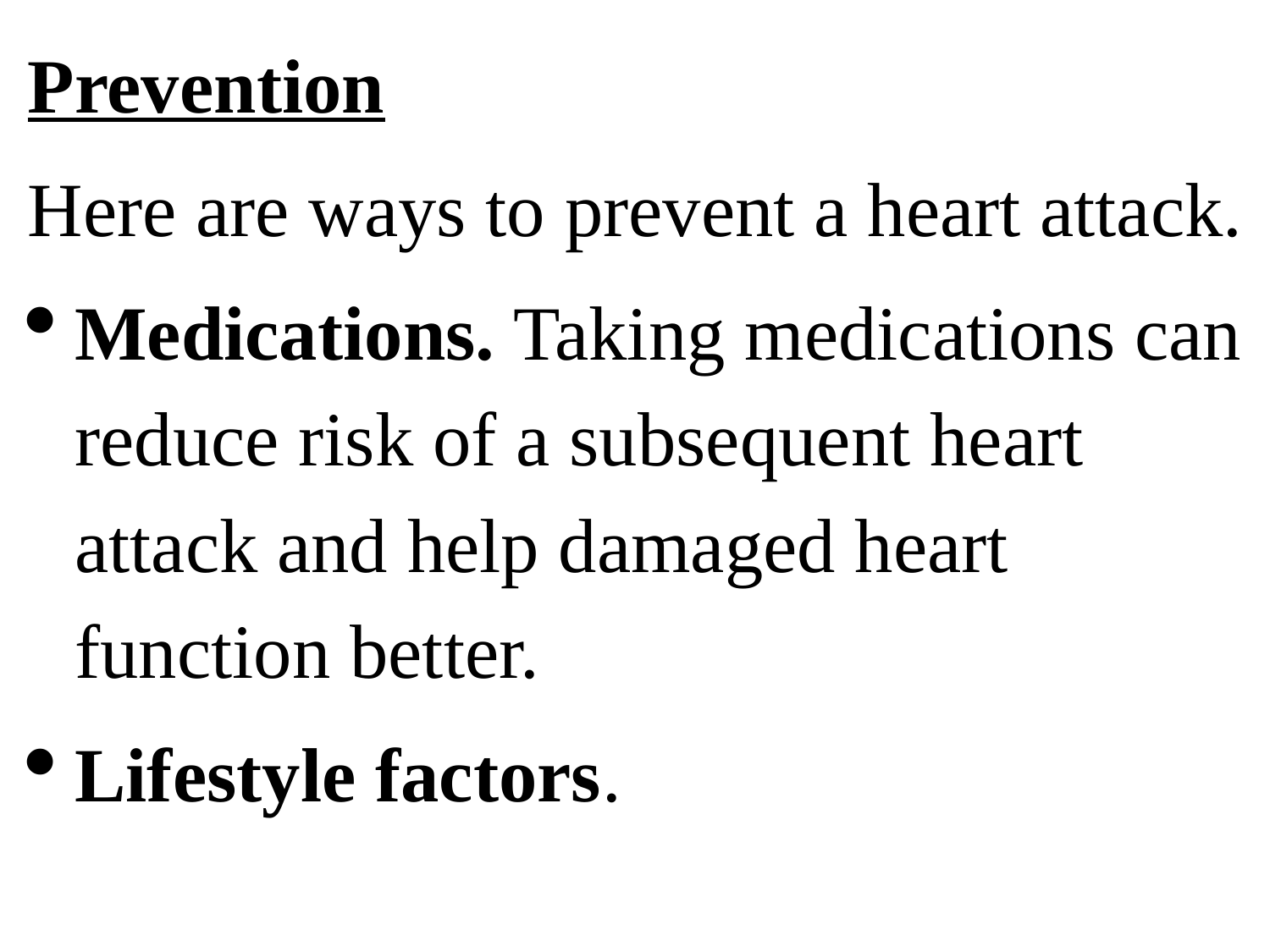

Prevention
Here are ways to prevent a heart attack.
Medications. Taking medications can reduce risk of a subsequent heart attack and help damaged heart function better.
Lifestyle factors.